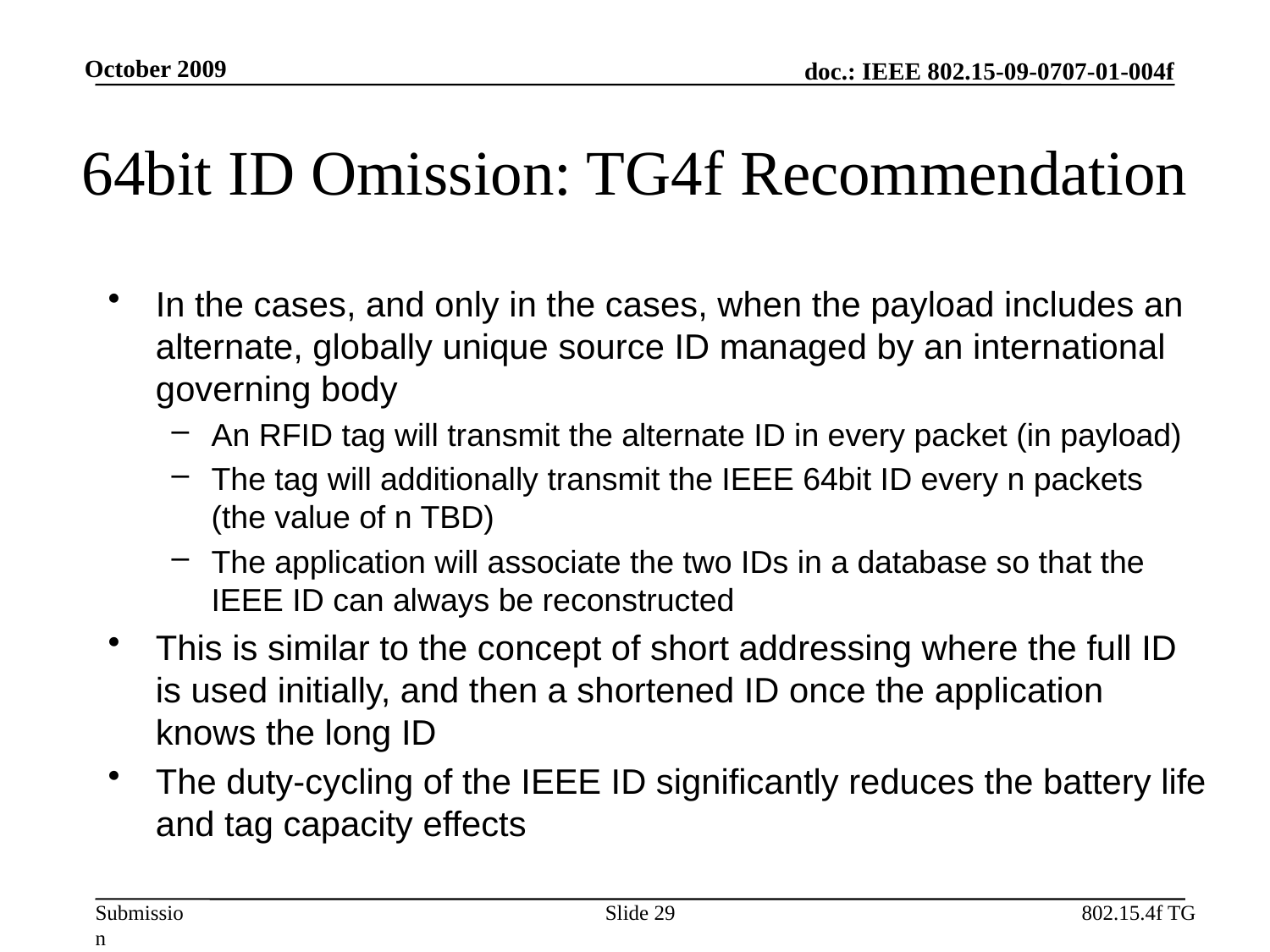

October 2009
# 64bit ID Omission: TG4f Recommendation
In the cases, and only in the cases, when the payload includes an alternate, globally unique source ID managed by an international governing body
An RFID tag will transmit the alternate ID in every packet (in payload)
The tag will additionally transmit the IEEE 64bit ID every n packets (the value of n TBD)
The application will associate the two IDs in a database so that the IEEE ID can always be reconstructed
This is similar to the concept of short addressing where the full ID is used initially, and then a shortened ID once the application knows the long ID
The duty-cycling of the IEEE ID significantly reduces the battery life and tag capacity effects
Slide 29
802.15.4f TG